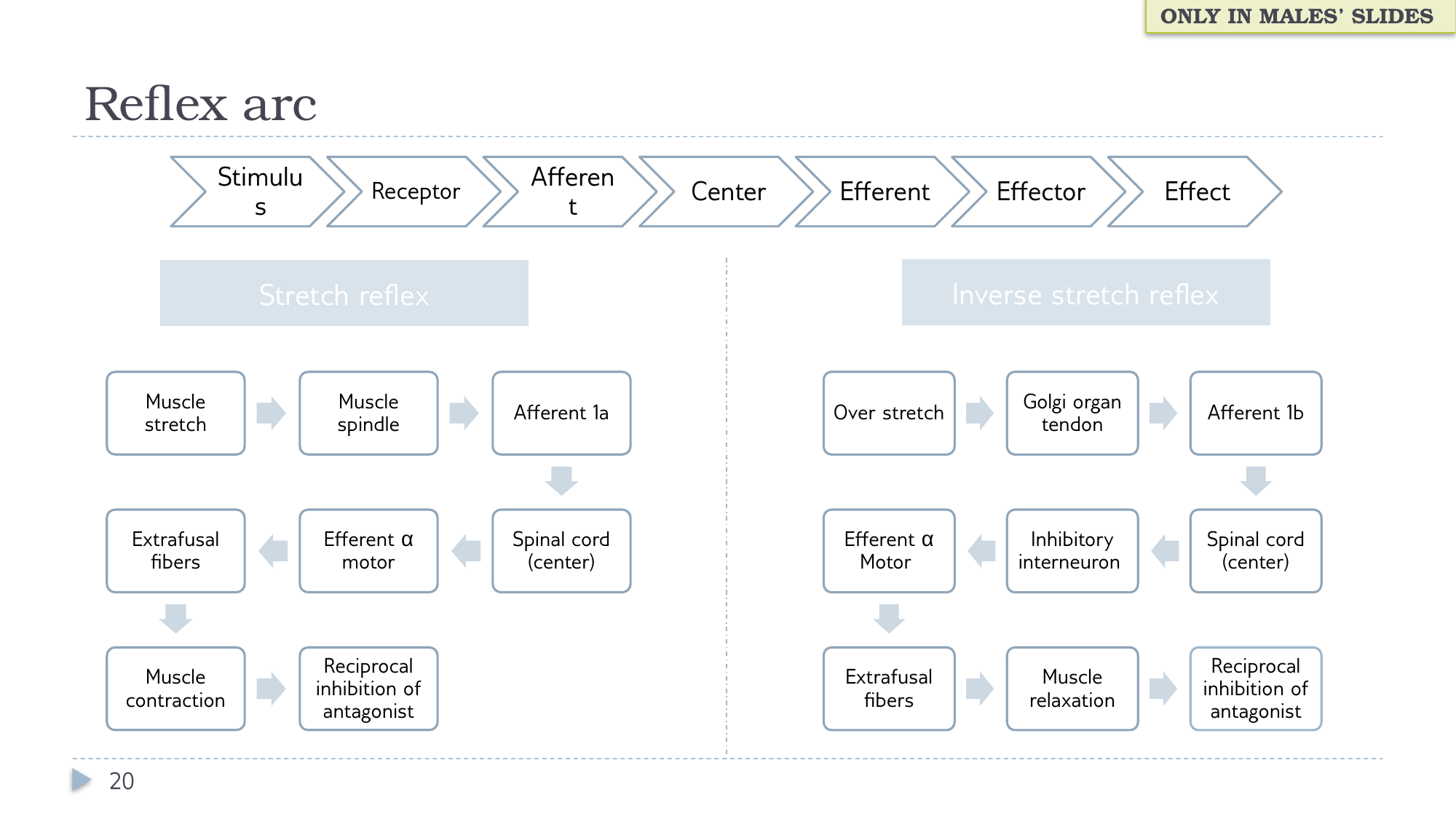

ONLY IN MALES’ SLIDES
# Reflex arc
Stimulus
Receptor
Afferent
Center
Efferent
Effector
Effect
Inverse stretch reflex
Stretch reflex
Over stretch
Golgi organ tendon
Afferent 1b

Efferent α Motor
Inhibitory interneuron
Spinal cord (center)

Extrafusal fibers
Muscle relaxation
Reciprocal inhibition of antagonist

Muscle stretch
Muscle spindle
Afferent 1a

Extrafusal fibers
Efferent α motor
Spinal cord (center)

Muscle contraction
Reciprocal inhibition of antagonist

20